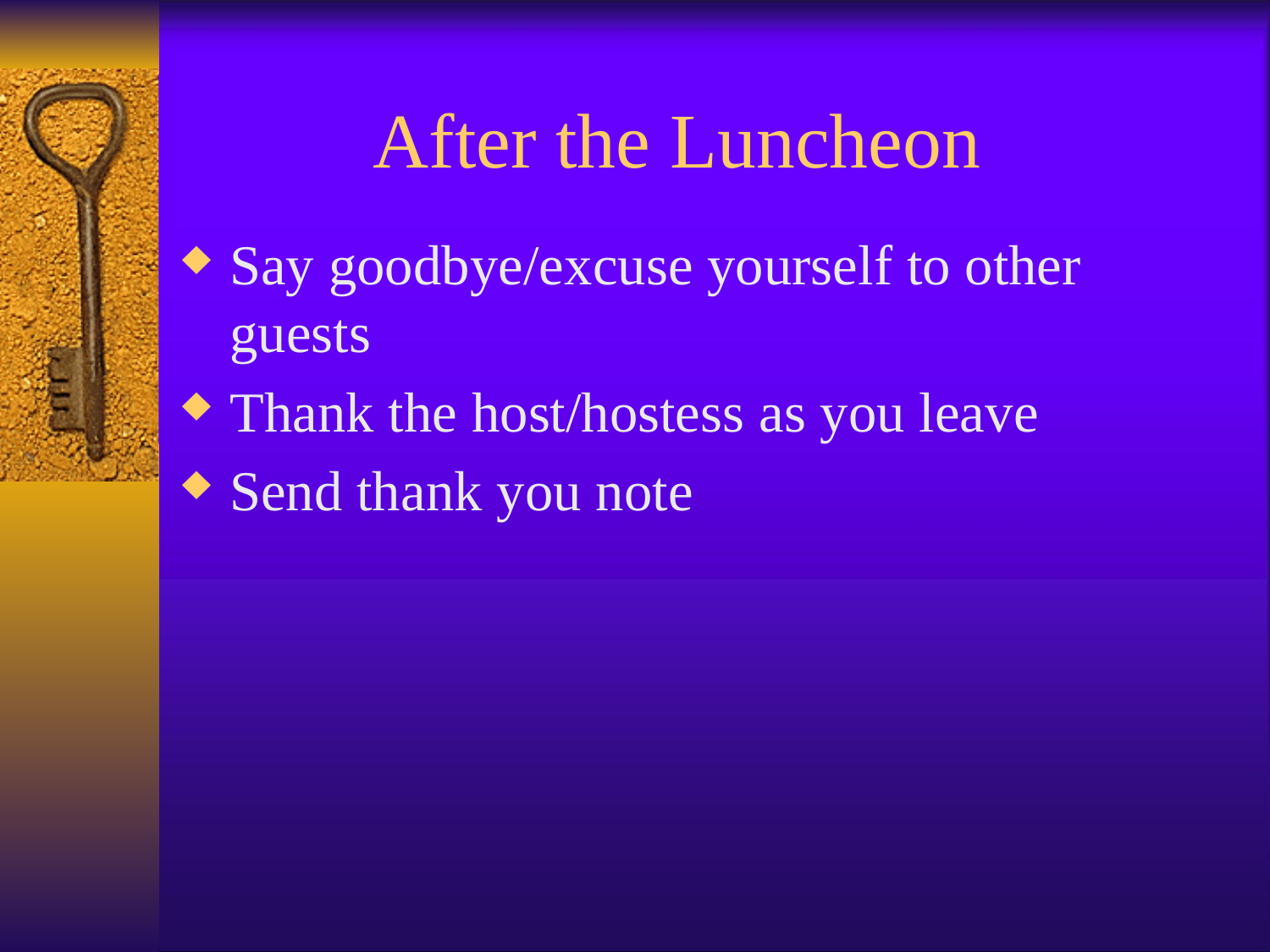

# After the Luncheon
Say goodbye/excuse yourself to other guests
Thank the host/hostess as you leave
Send thank you note